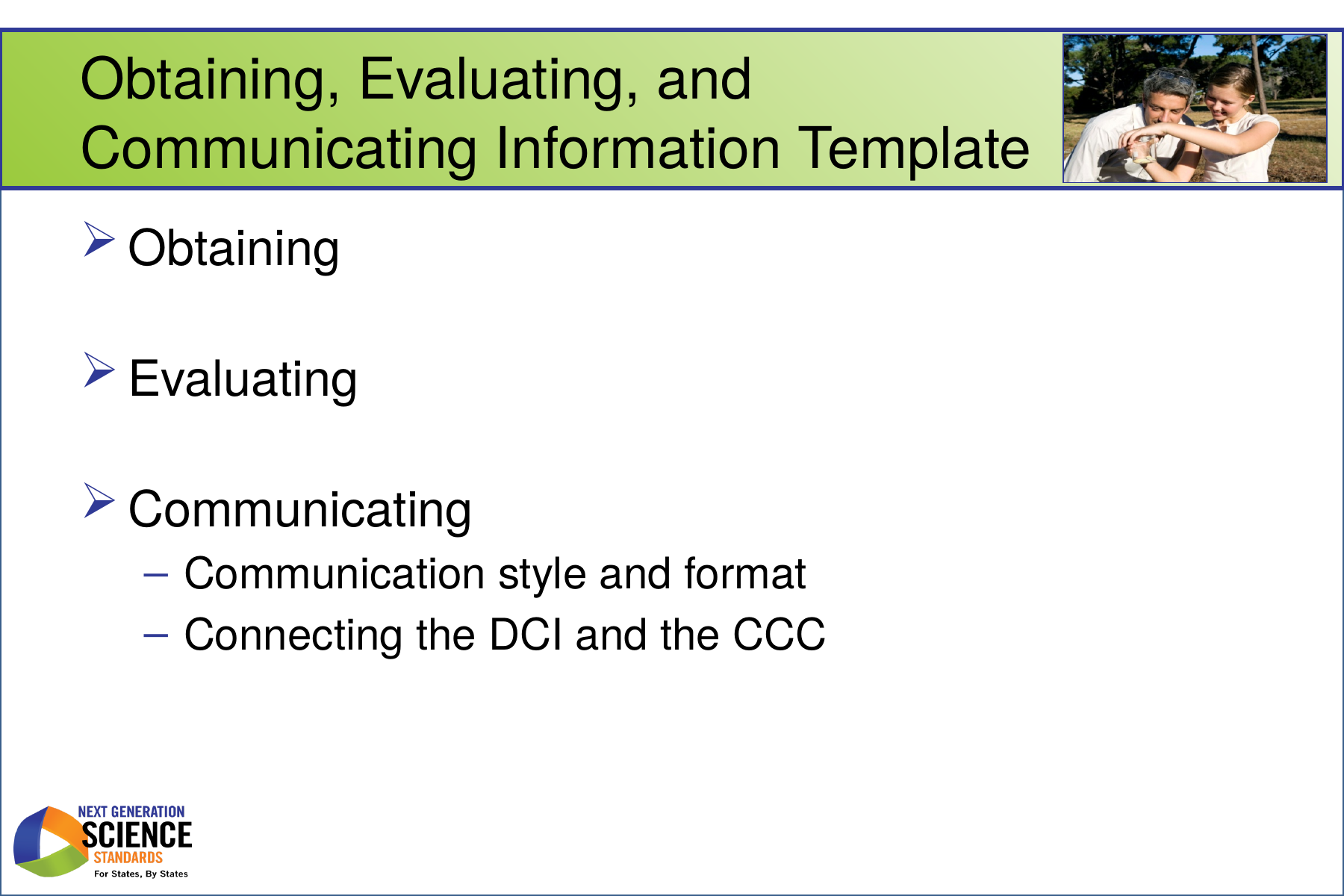

# Obtaining, Evaluating, and Communicating Information Template
Obtaining

Evaluating

Communicating
Communication style and format
Connecting the DCI and the CCC